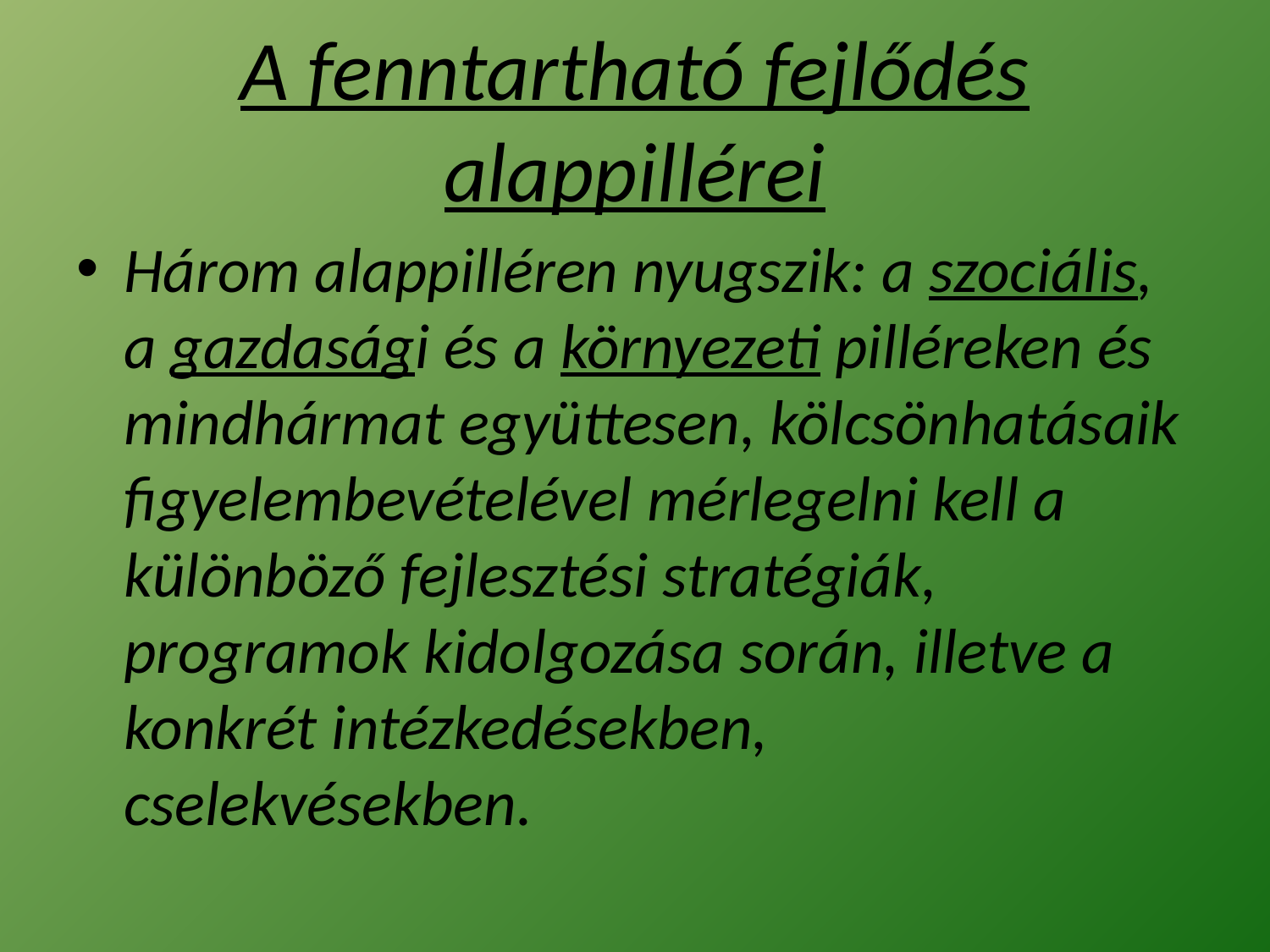

# A fenntartható fejlődés alappillérei
Három alappilléren nyugszik: a szociális, a gazdasági és a környezeti pilléreken és mindhármat együttesen, kölcsönhatásaik figyelembevételével mérlegelni kell a különböző fejlesztési stratégiák, programok kidolgozása során, illetve a konkrét intézkedésekben, cselekvésekben.